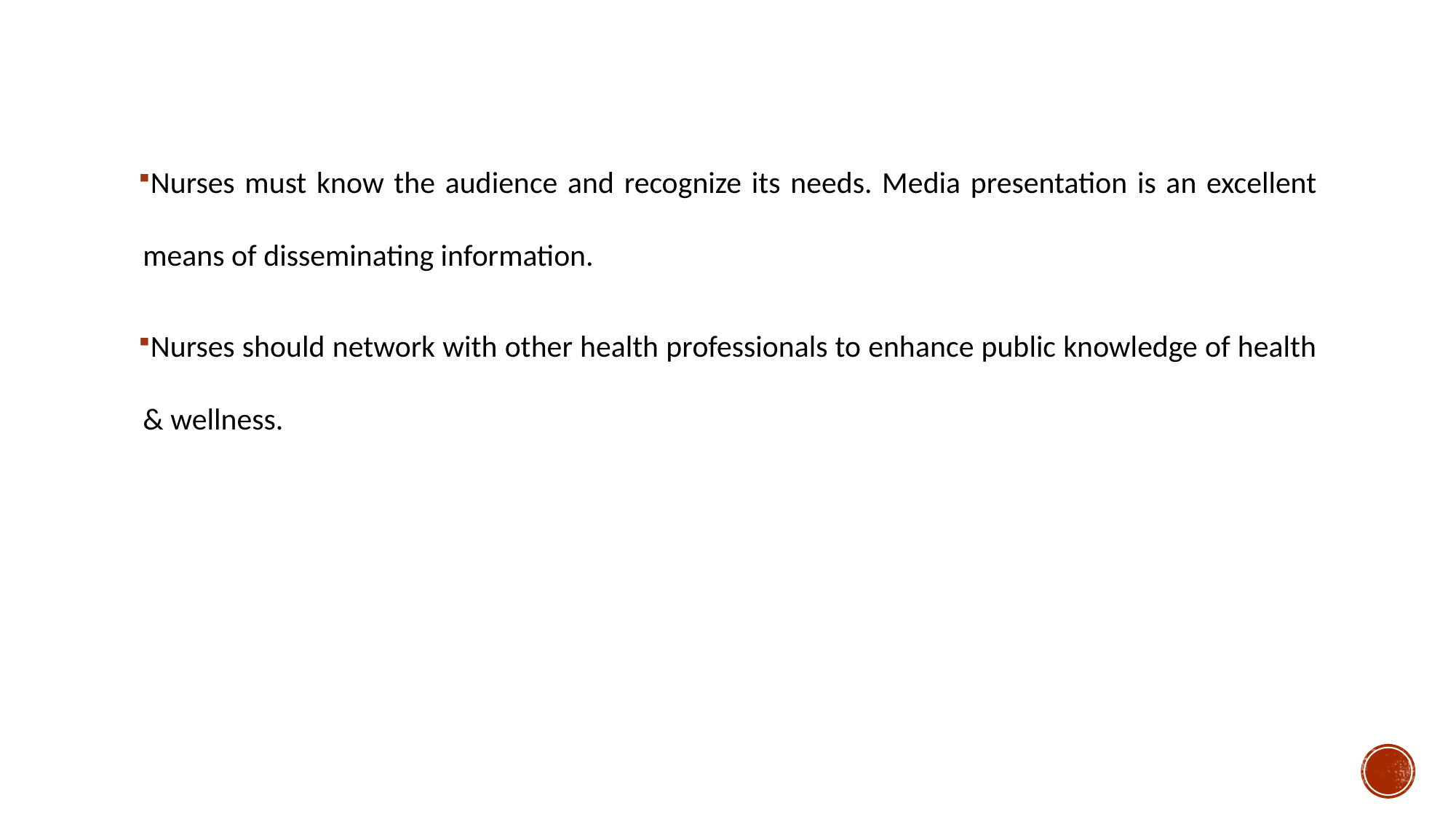

Nurses must know the audience and recognize its needs. Media presentation is an excellent means of disseminating information.
Nurses should network with other health professionals to enhance public knowledge of health & wellness.